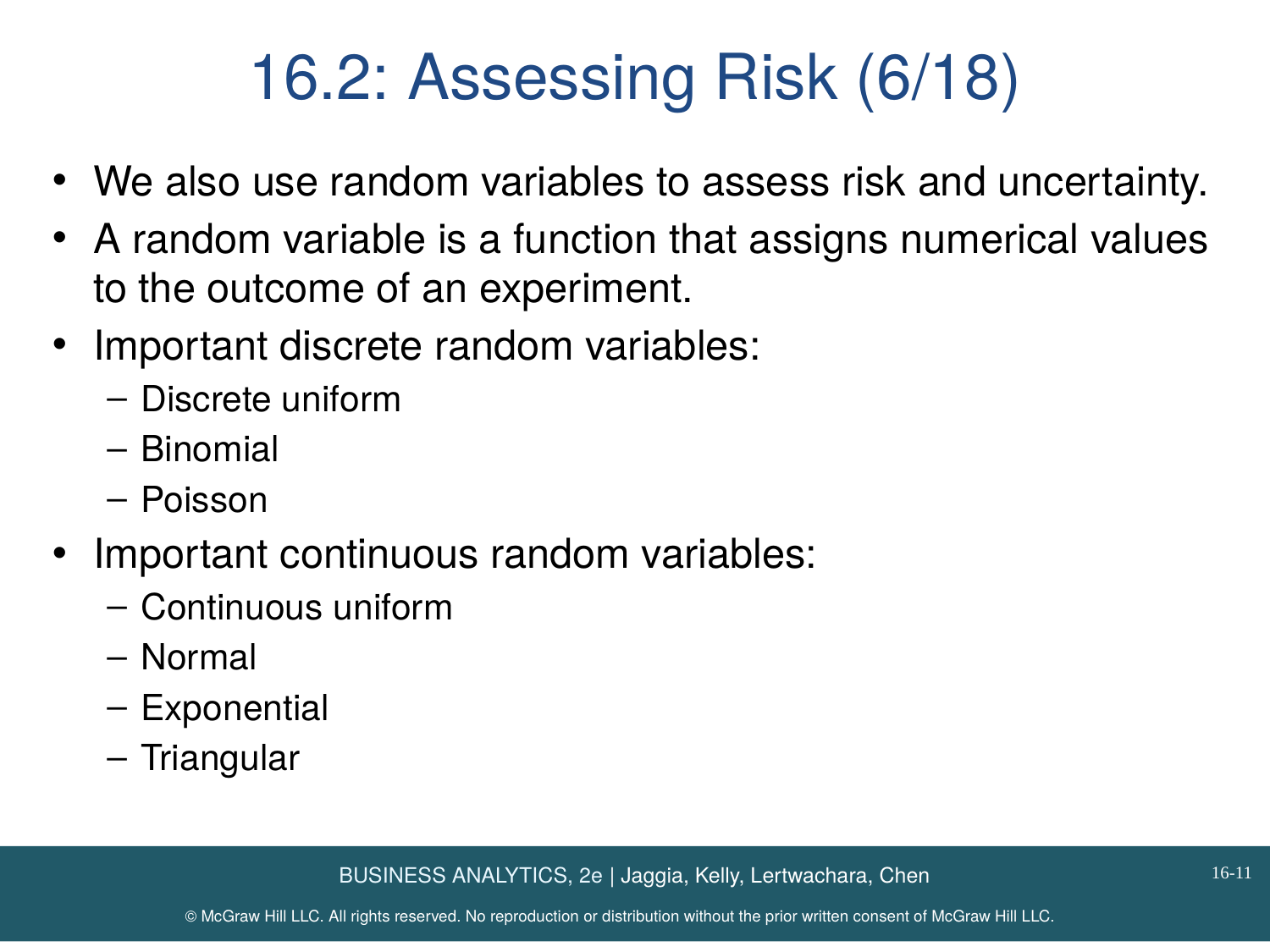

# 16.2: Assessing Risk (6/18)
We also use random variables to assess risk and uncertainty.
A random variable is a function that assigns numerical values to the outcome of an experiment.
Important discrete random variables:
Discrete uniform
Binomial
Poisson
Important continuous random variables:
Continuous uniform
Normal
Exponential
Triangular